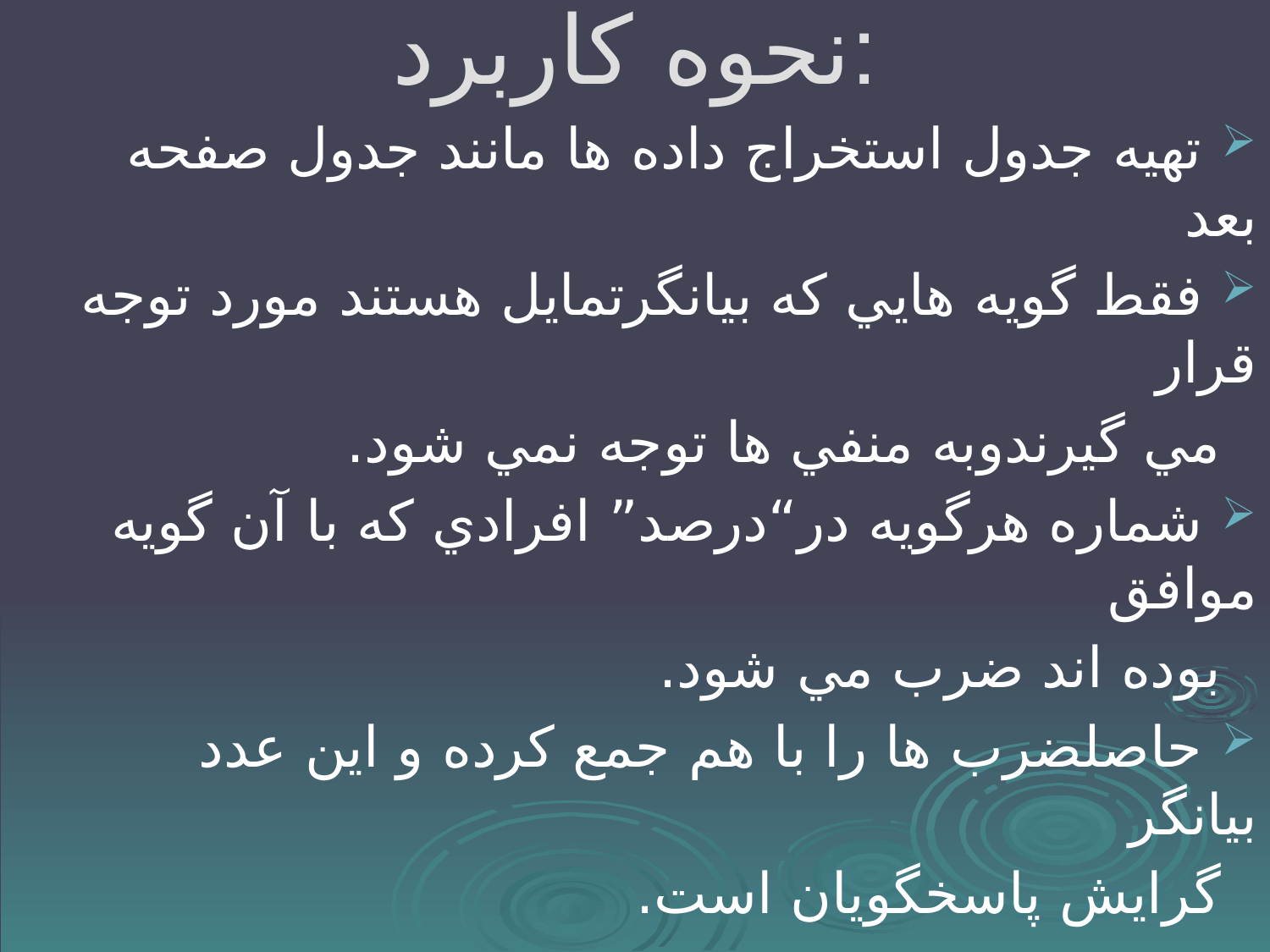

# نحوه كاربرد:
 تهيه جدول استخراج داده ها مانند جدول صفحه بعد
 فقط گويه هايي كه بيانگرتمايل هستند مورد توجه قرار
  مي گيرندوبه منفي ها توجه نمي شود.
 شماره هرگويه در“درصد” افرادي كه با آن گويه موافق
  بوده اند ضرب مي شود.
 حاصلضرب ها را با هم جمع كرده و اين عدد بيانگر
  گرايش پاسخگويان است.